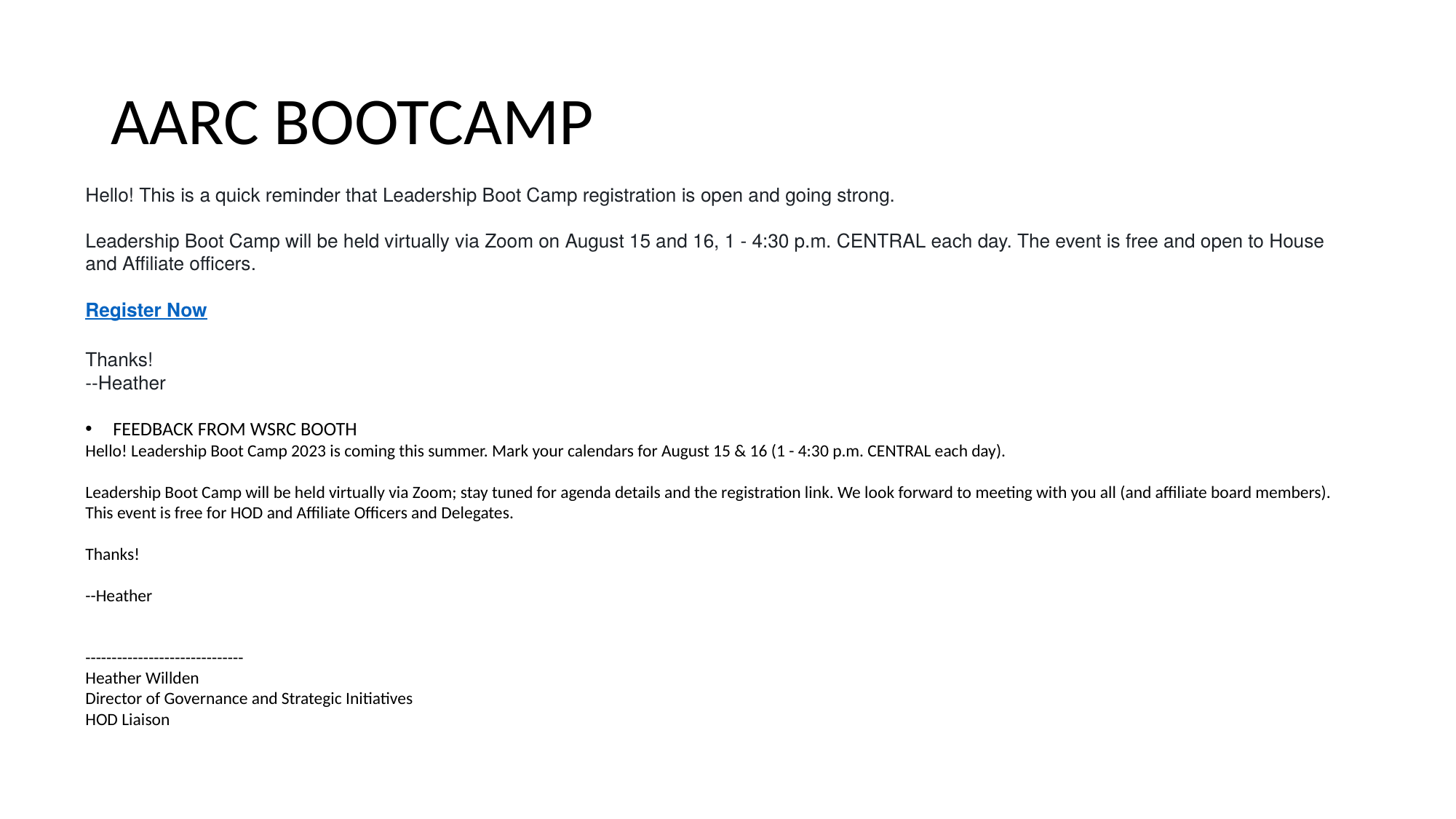

# AARC BOOTCAMP
Hello! This is a quick reminder that Leadership Boot Camp registration is open and going strong.

Leadership Boot Camp will be held virtually via Zoom on August 15 and 16, 1 - 4:30 p.m. CENTRAL each day. The event is free and open to House and Affiliate officers.

Register Now

Thanks!
--Heather

FEEDBACK FROM WSRC BOOTH
Hello! Leadership Boot Camp 2023 is coming this summer. Mark your calendars for August 15 & 16 (1 - 4:30 p.m. CENTRAL each day).
Leadership Boot Camp will be held virtually via Zoom; stay tuned for agenda details and the registration link. We look forward to meeting with you all (and affiliate board members). This event is free for HOD and Affiliate Officers and Delegates.
Thanks!
--Heather
------------------------------
Heather Willden
Director of Governance and Strategic Initiatives
HOD Liaison